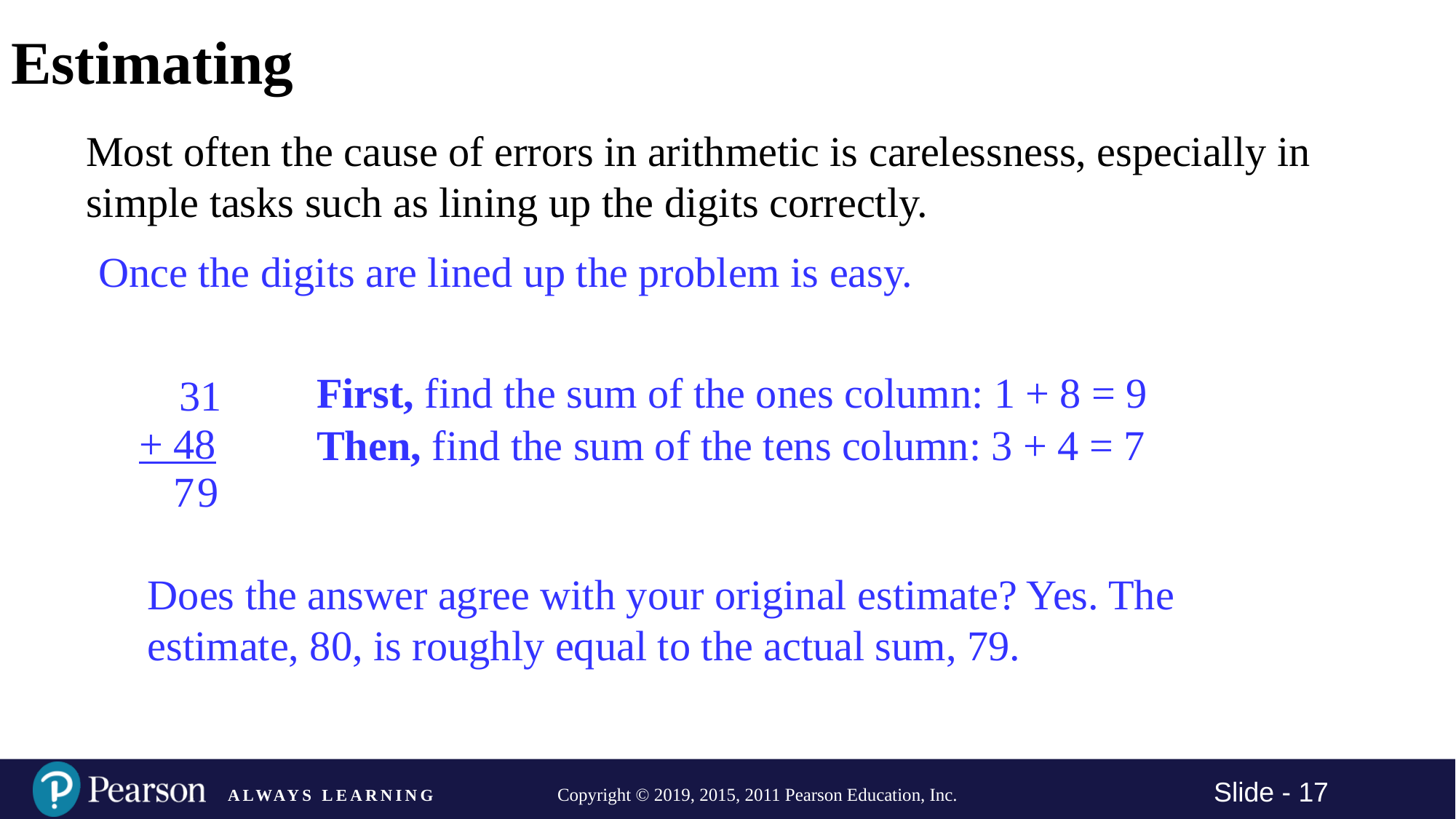

# Estimating
Most often the cause of errors in arithmetic is carelessness, especially in simple tasks such as lining up the digits correctly.
Once the digits are lined up the problem is easy.
First, find the sum of the ones column: 1 + 8 = 9
   31
+ 48
Then, find the sum of the tens column: 3 + 4 = 7
7
9
Does the answer agree with your original estimate? Yes. The estimate, 80, is roughly equal to the actual sum, 79.